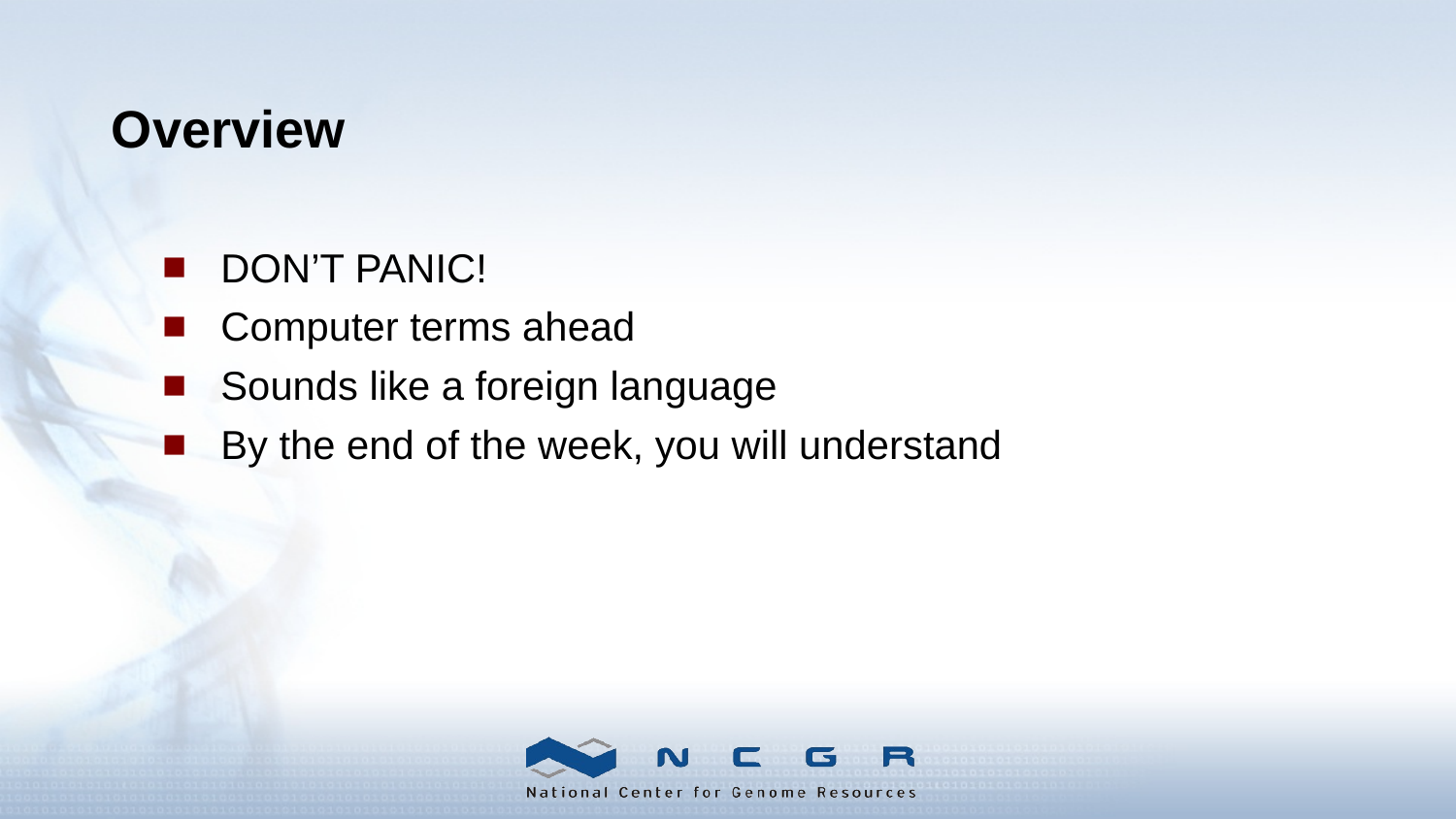

# Overview
DON’T PANIC!
Computer terms ahead
Sounds like a foreign language
By the end of the week, you will understand